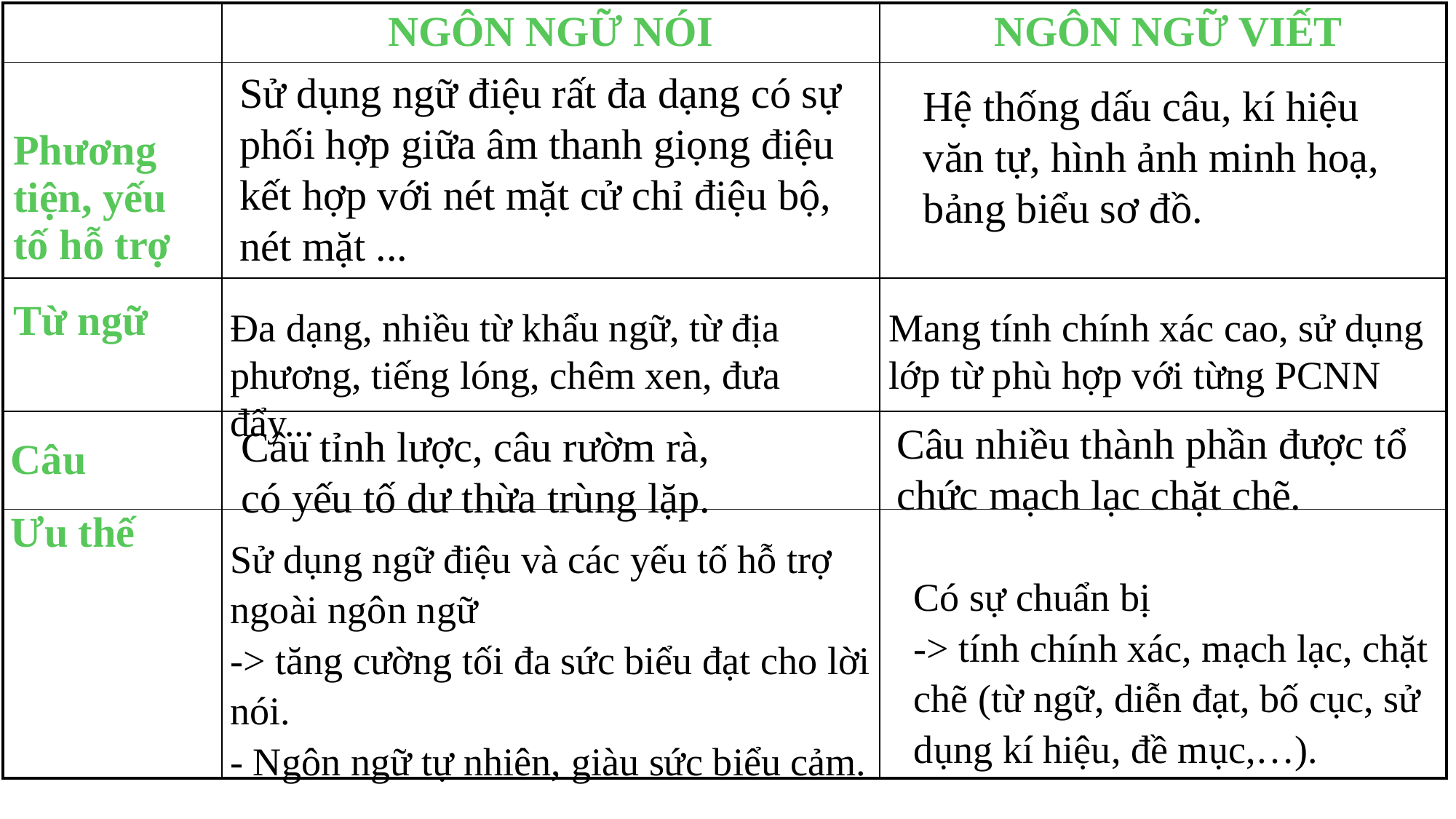

|  | NGÔN NGỮ NÓI | NGÔN NGỮ VIẾT |
| --- | --- | --- |
| Phương tiện, yếu tố hỗ trợ |  |  |
| Từ ngữ |  |  |
| Câu |  |  |
| Ưu thế |  |  |
Sử dụng ngữ điệu rất đa dạng có sự phối hợp giữa âm thanh giọng điệu kết hợp với nét mặt cử chỉ điệu bộ, nét mặt ...
Hệ thống dấu câu, kí hiệu văn tự, hình ảnh minh hoạ, bảng biểu sơ đồ.
Đa dạng, nhiều từ khẩu ngữ, từ địa phương, tiếng lóng, chêm xen, đưa đẩy...
Mang tính chính xác cao, sử dụng lớp từ phù hợp với từng PCNN
Câu nhiều thành phần được tổ chức mạch lạc chặt chẽ.
Câu tỉnh lược, câu rườm rà, có yếu tố dư thừa trùng lặp.
Sử dụng ngữ điệu và các yếu tố hỗ trợ ngoài ngôn ngữ
-> tăng cường tối đa sức biểu đạt cho lời nói.
- Ngôn ngữ tự nhiên, giàu sức biểu cảm.
Có sự chuẩn bị
-> tính chính xác, mạch lạc, chặt chẽ (từ ngữ, diễn đạt, bố cục, sử dụng kí hiệu, đề mục,…).